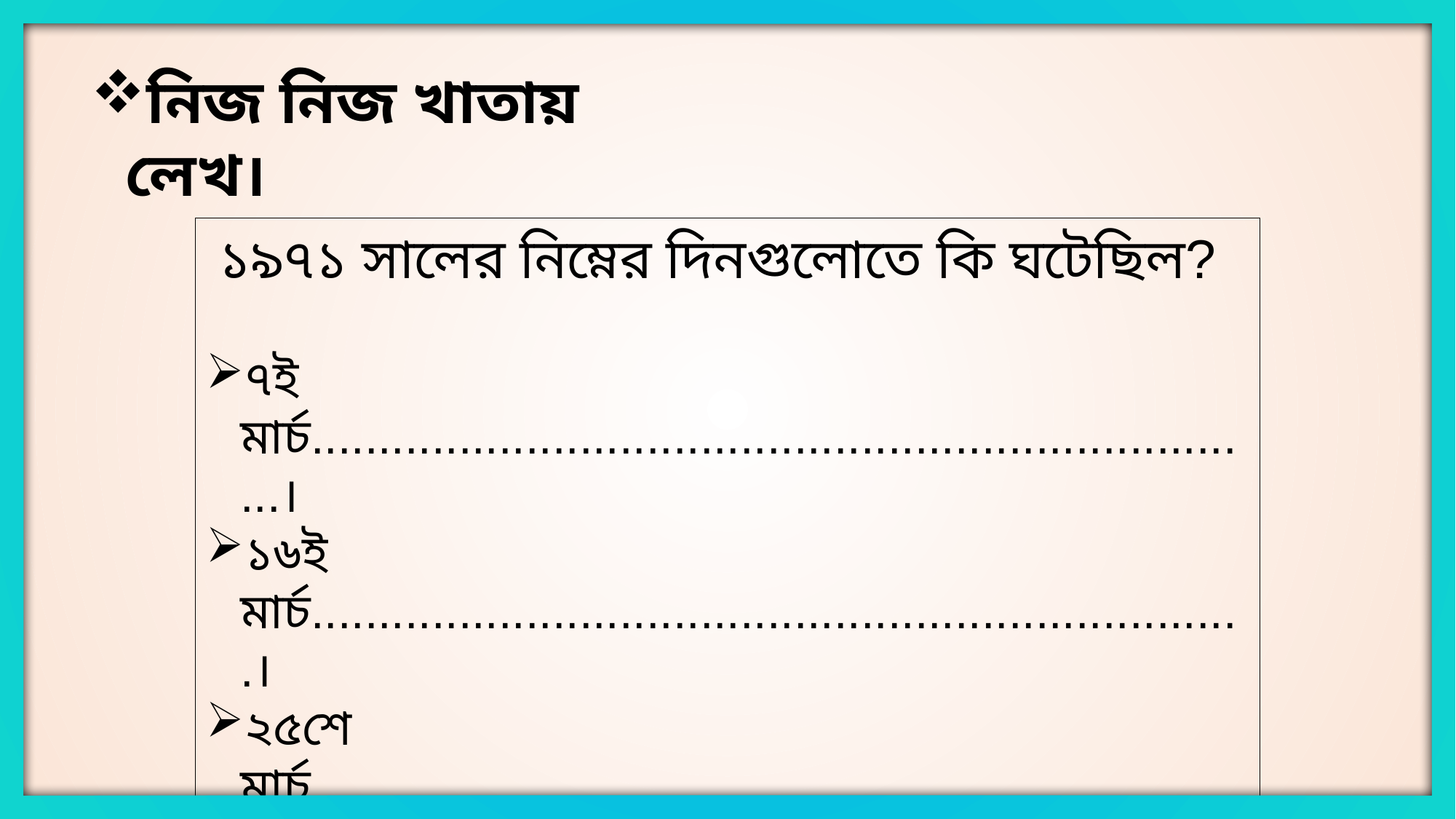

নিজ নিজ খাতায় লেখ।
 ১৯৭১ সালের নিম্নের দিনগুলোতে কি ঘটেছিল?

৭ই মার্চ........................................................................।
১৬ই মার্চ......................................................................।
২৫শে মার্চ.....................................................................।
২৬শে মার্চ.....................................................................।
১০ই এপ্রিল.....................................................................।
১৬ই ডিসেম্বর..................................................................।